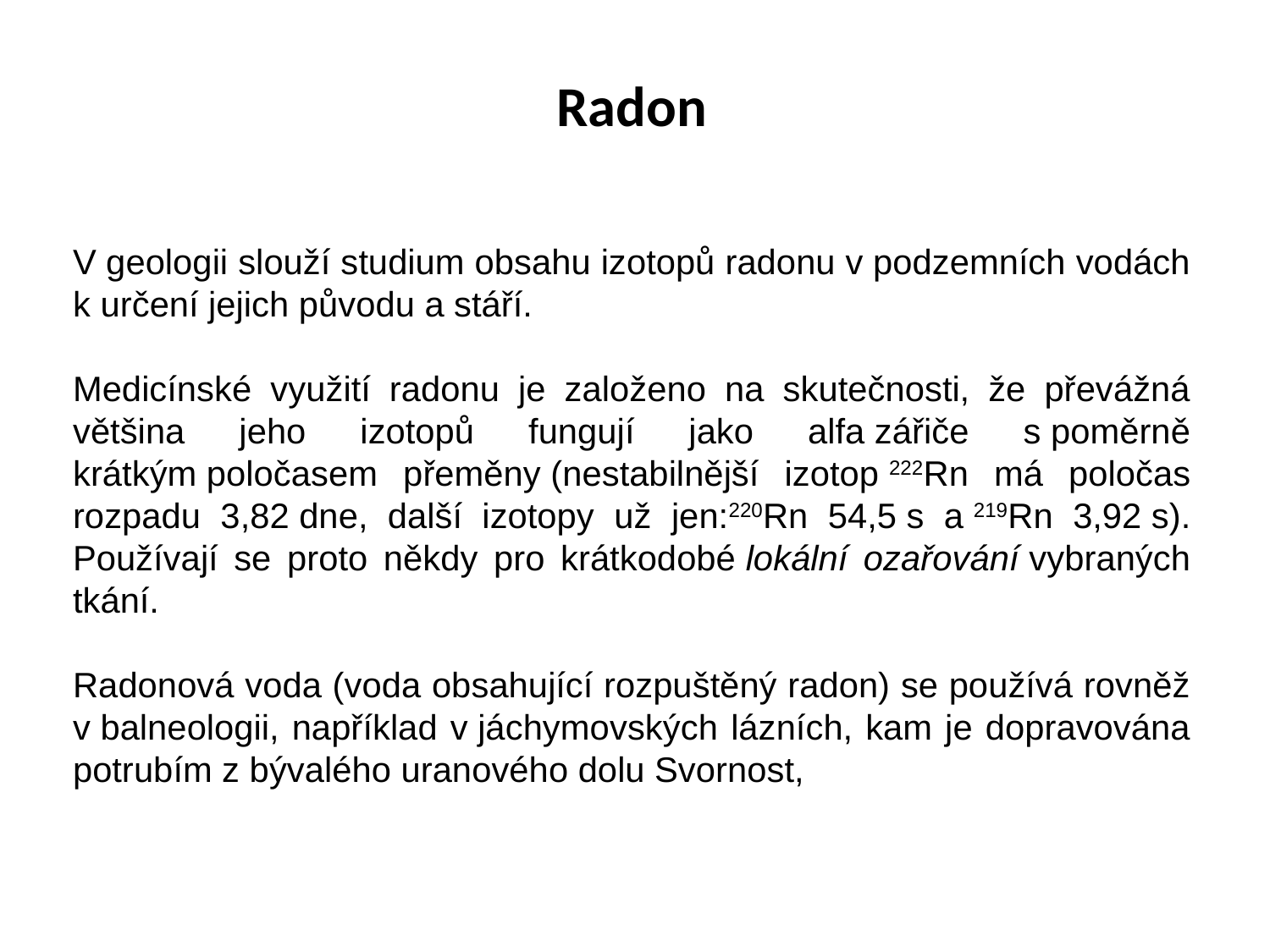

# Radon
V geologii slouží studium obsahu izotopů radonu v podzemních vodách k určení jejich původu a stáří.

Medicínské využití radonu je založeno na skutečnosti, že převážná většina jeho izotopů fungují jako alfa zářiče s poměrně krátkým poločasem přeměny (nestabilnější izotop 222Rn má poločas rozpadu 3,82 dne, další izotopy už jen:220Rn 54,5 s a 219Rn 3,92 s). Používají se proto někdy pro krátkodobé lokální ozařování vybraných tkání.

Radonová voda (voda obsahující rozpuštěný radon) se používá rovněž v balneologii, například v jáchymovských lázních, kam je dopravována potrubím z bývalého uranového dolu Svornost,